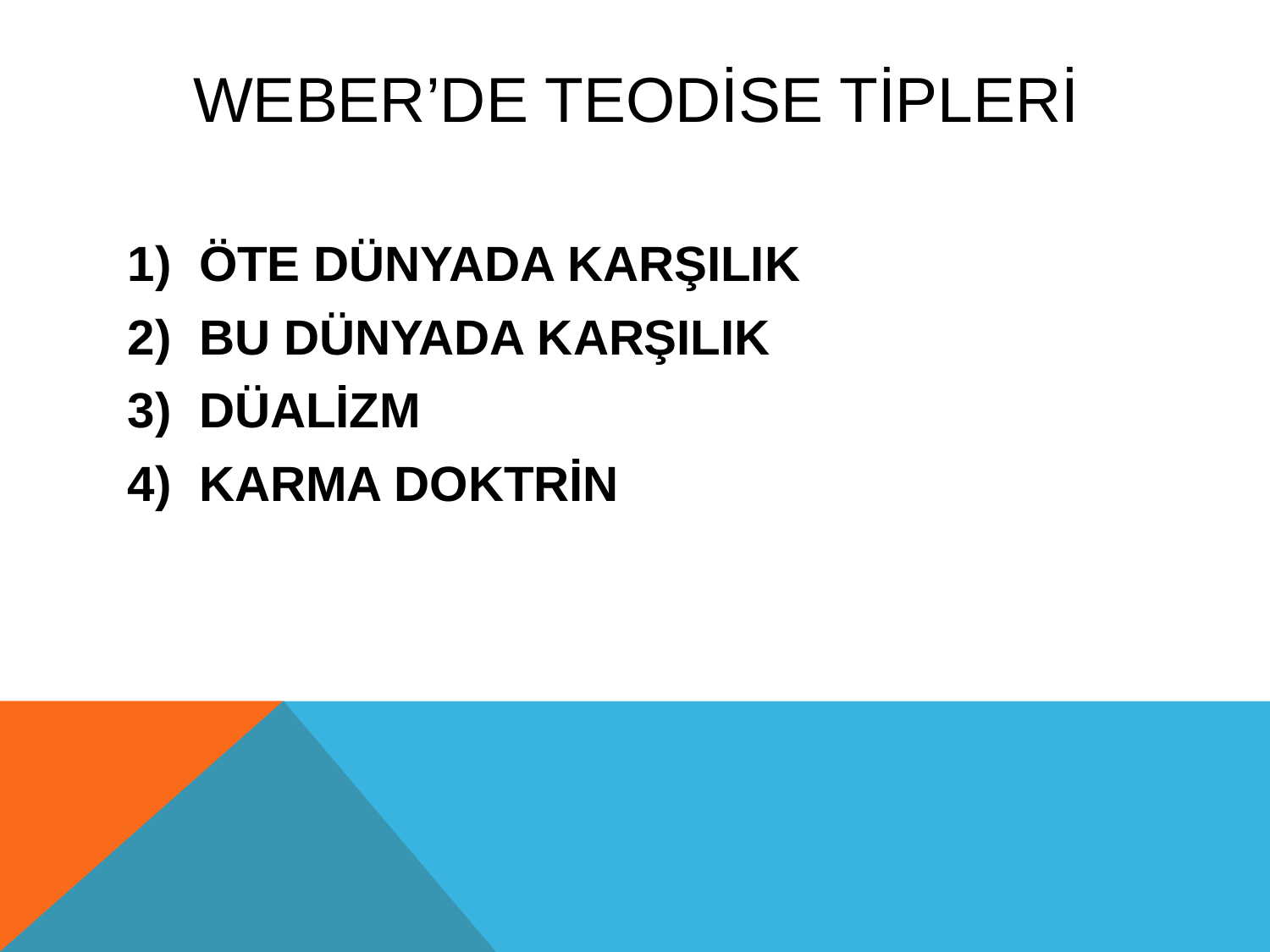

# WEBER’DE TEODİSE TİPLERİ
ÖTE DÜNYADA KARŞILIK
BU DÜNYADA KARŞILIK
DÜALİZM
KARMA DOKTRİN